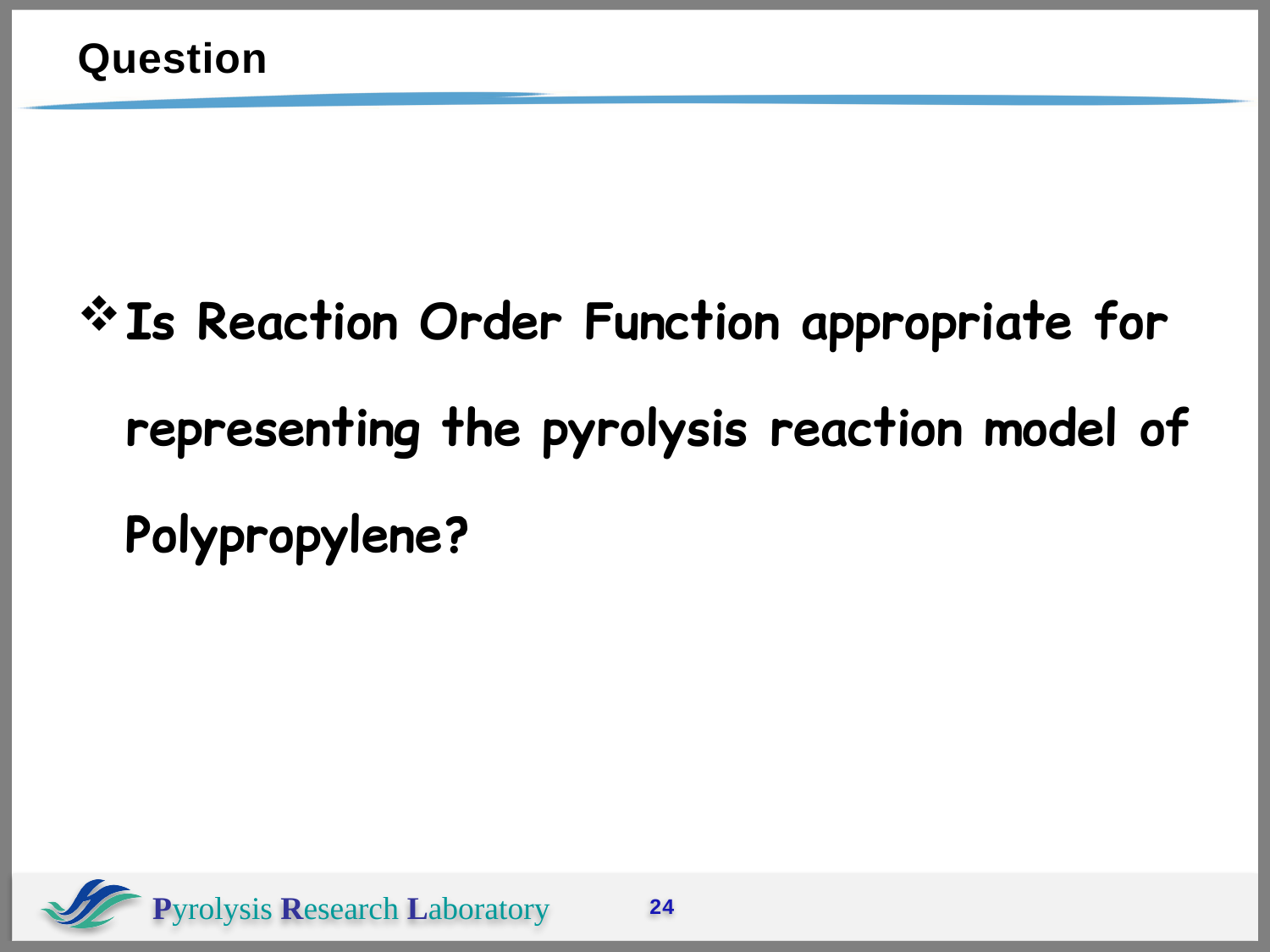

# Question
Is Reaction Order Function appropriate for representing the pyrolysis reaction model of Polypropylene?

24